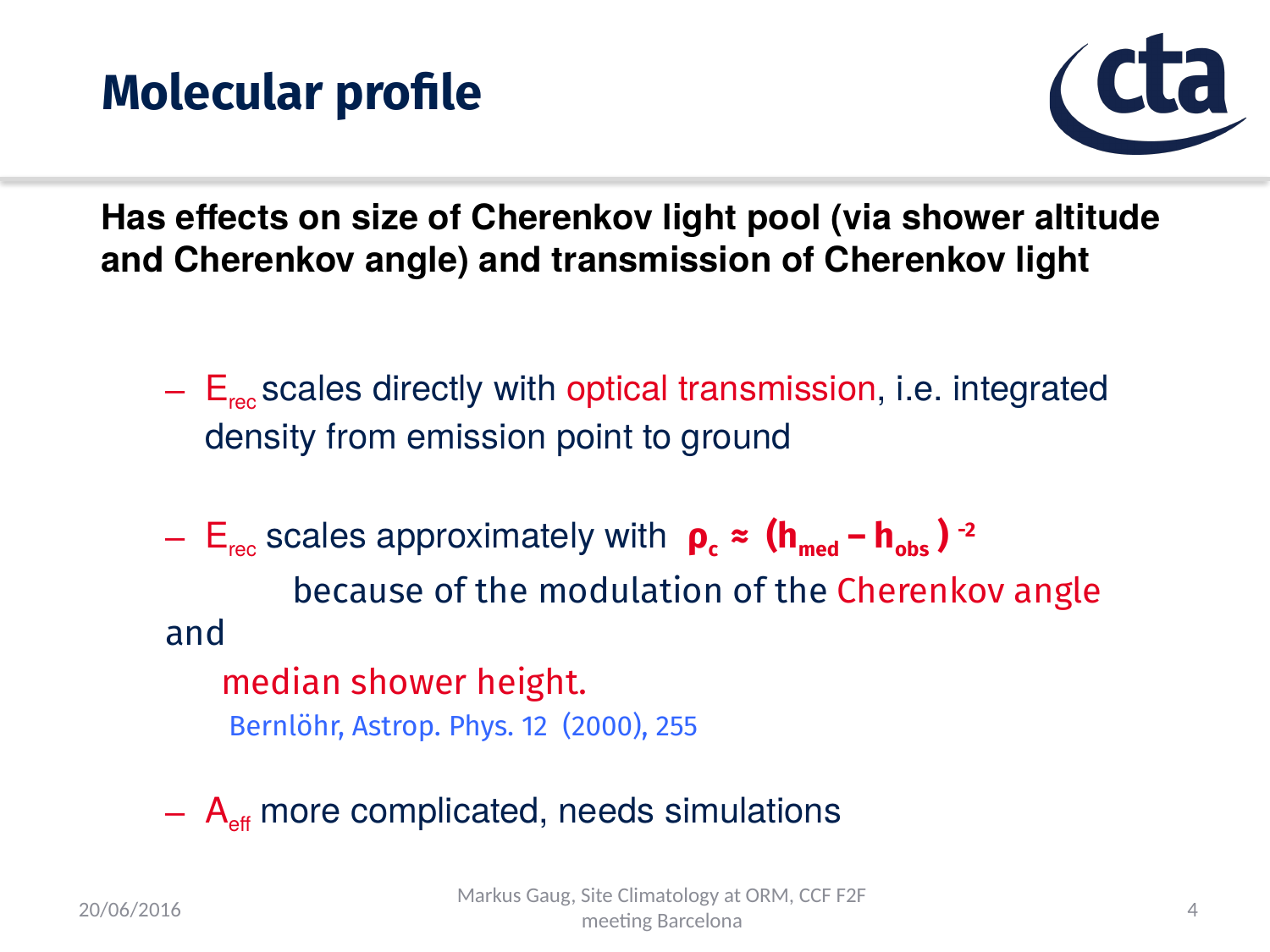

# Molecular profile
Has effects on size of Cherenkov light pool (via shower altitude and Cherenkov angle) and transmission of Cherenkov light

Erec scales directly with optical transmission, i.e. integrated density from emission point to ground

Erec scales approximately with  ρc  ≈  (hmed – hobs ) -2
	because of the modulation of the Cherenkov angle and
      median shower height.
Bernlöhr, Astrop. Phys. 12  (2000), 255

Aeff more complicated, needs simulations